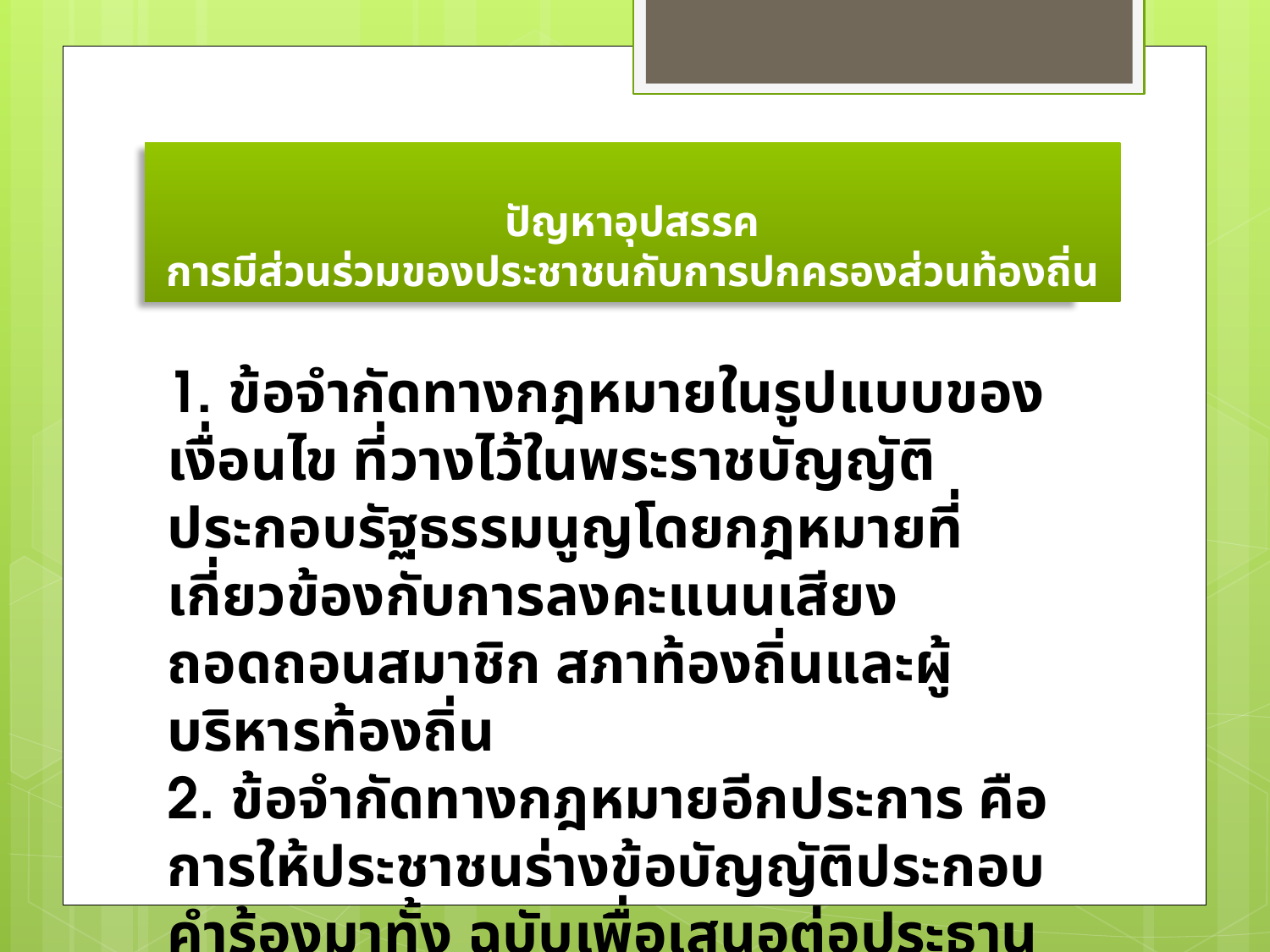

# ปัญหาอุปสรรค การมีส่วนร่วมของประชาชนกับการปกครองส่วนท้องถิ่น
1. ข้อจํากัดทางกฎหมายในรูปแบบของเงื่อนไข ที่วางไว้ในพระราชบัญญัติประกอบรัฐธรรมนูญโดยกฎหมายที่ เกี่ยวข้องกับการลงคะแนนเสียงถอดถอนสมาชิก สภาท้องถิ่นและผู้บริหารท้องถิ่น
2. ข้อจํากัดทางกฎหมายอีกประการ คือ การให้ประชาชนร่างข้อบัญญัติประกอบคําร้องมาทั้ง ฉบับเพื่อเสนอต่อประธานสภาท้องถิ่น
3. การไม่กระจายอำนาจของรัฐบาลให้กับท้องถิ่นและภูมิภาค